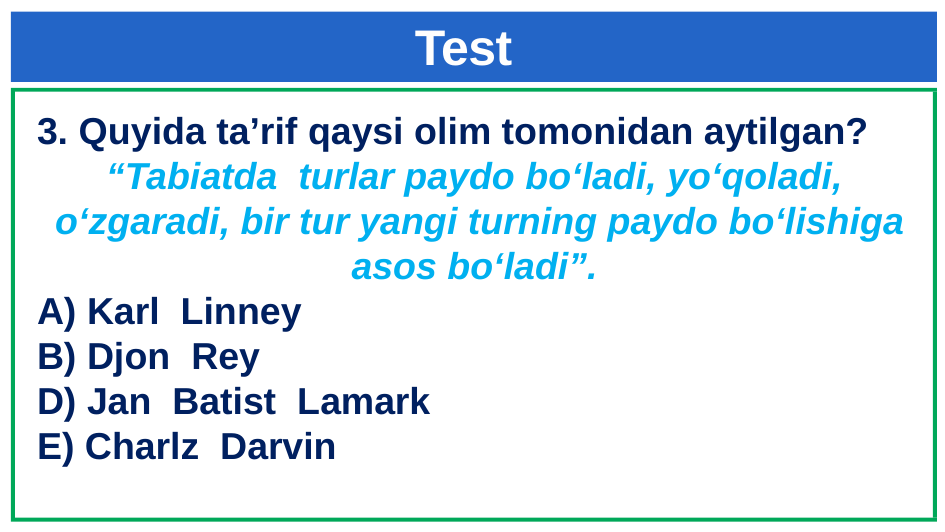

# Test
3. Quyida ta’rif qaysi olim tomonidan aytilgan?
“Tabiatda  turlar paydo bo‘ladi, yo‘qoladi,  o‘zgaradi, bir tur yangi turning paydo bo‘lishiga asos bo‘ladi”.
A) Karl  Linney
B) Djon  Rey
D) Jan  Batist  Lamark
E) Charlz  Darvin